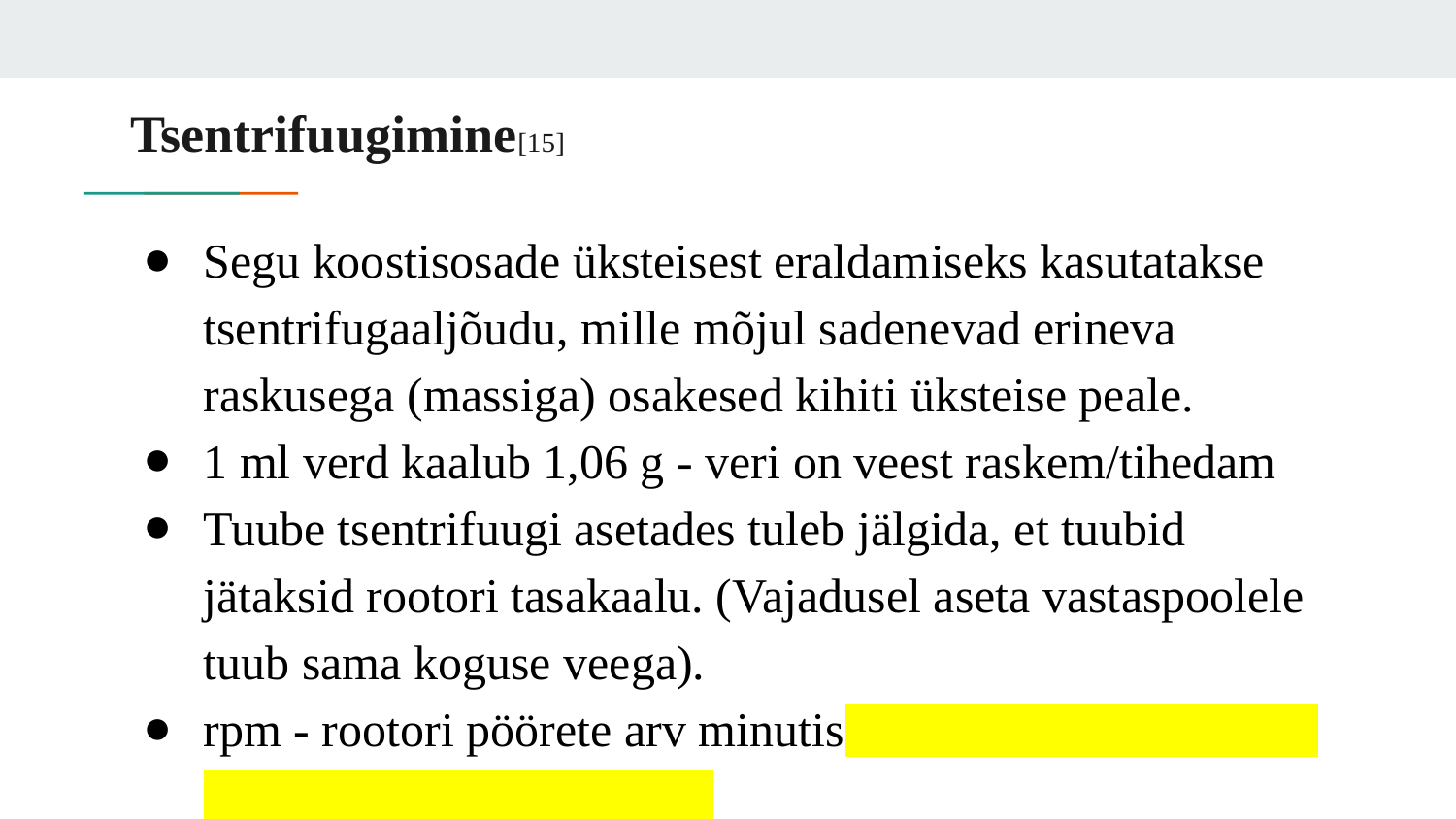

# Tsentrifuugimine[15]
Segu koostisosade üksteisest eraldamiseks kasutatakse tsentrifugaaljõudu, mille mõjul sadenevad erineva raskusega (massiga) osakesed kihiti üksteise peale.
1 ml verd kaalub 1,06 g - veri on veest raskem/tihedam
Tuube tsentrifuugi asetades tuleb jälgida, et tuubid jätaksid rootori tasakaalu. (Vajadusel aseta vastaspoolele tuub sama koguse veega).
rpm - rootori pöörete arv minutis